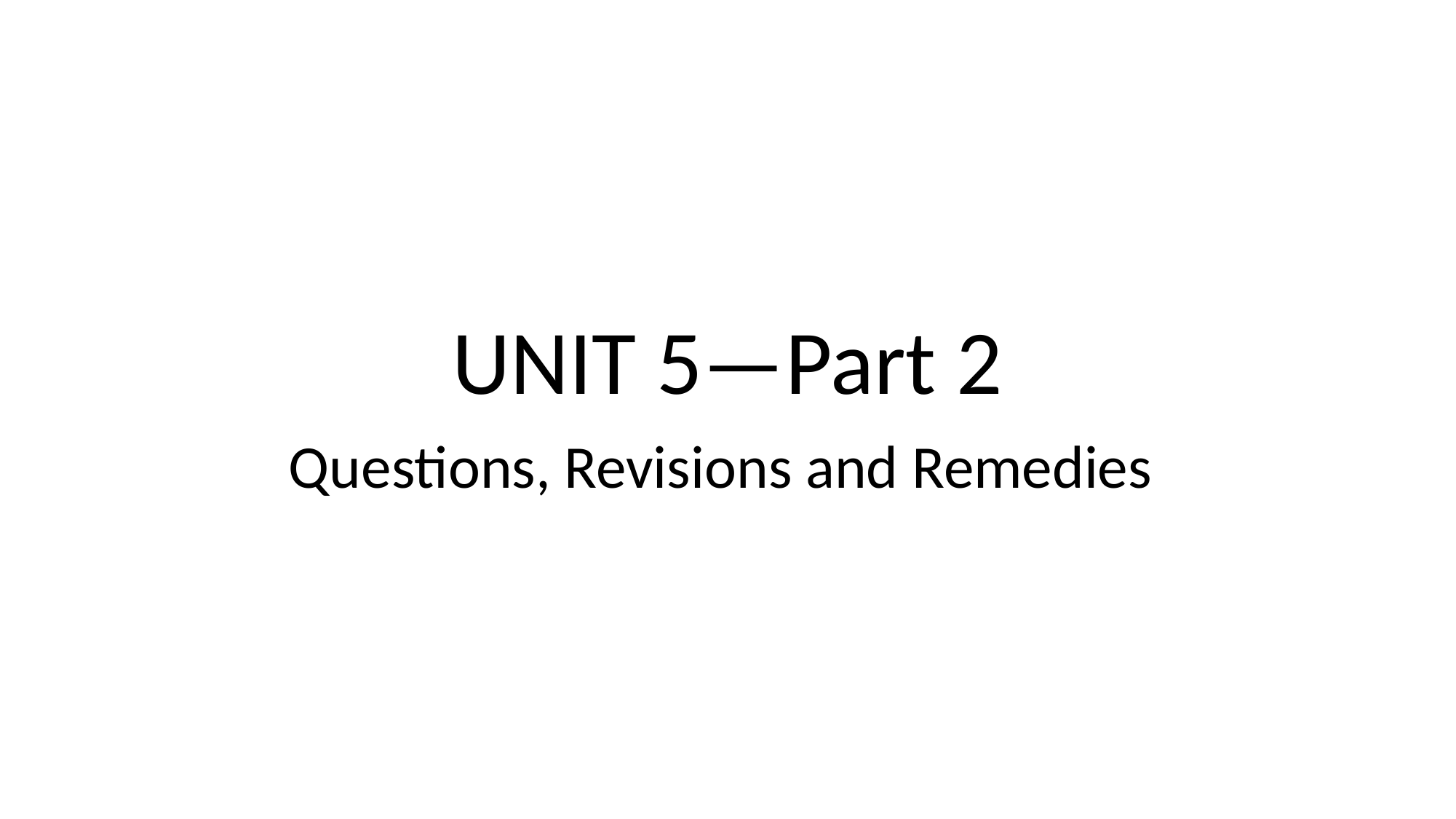

# UNIT 5—Part 2
Questions, Revisions and Remedies